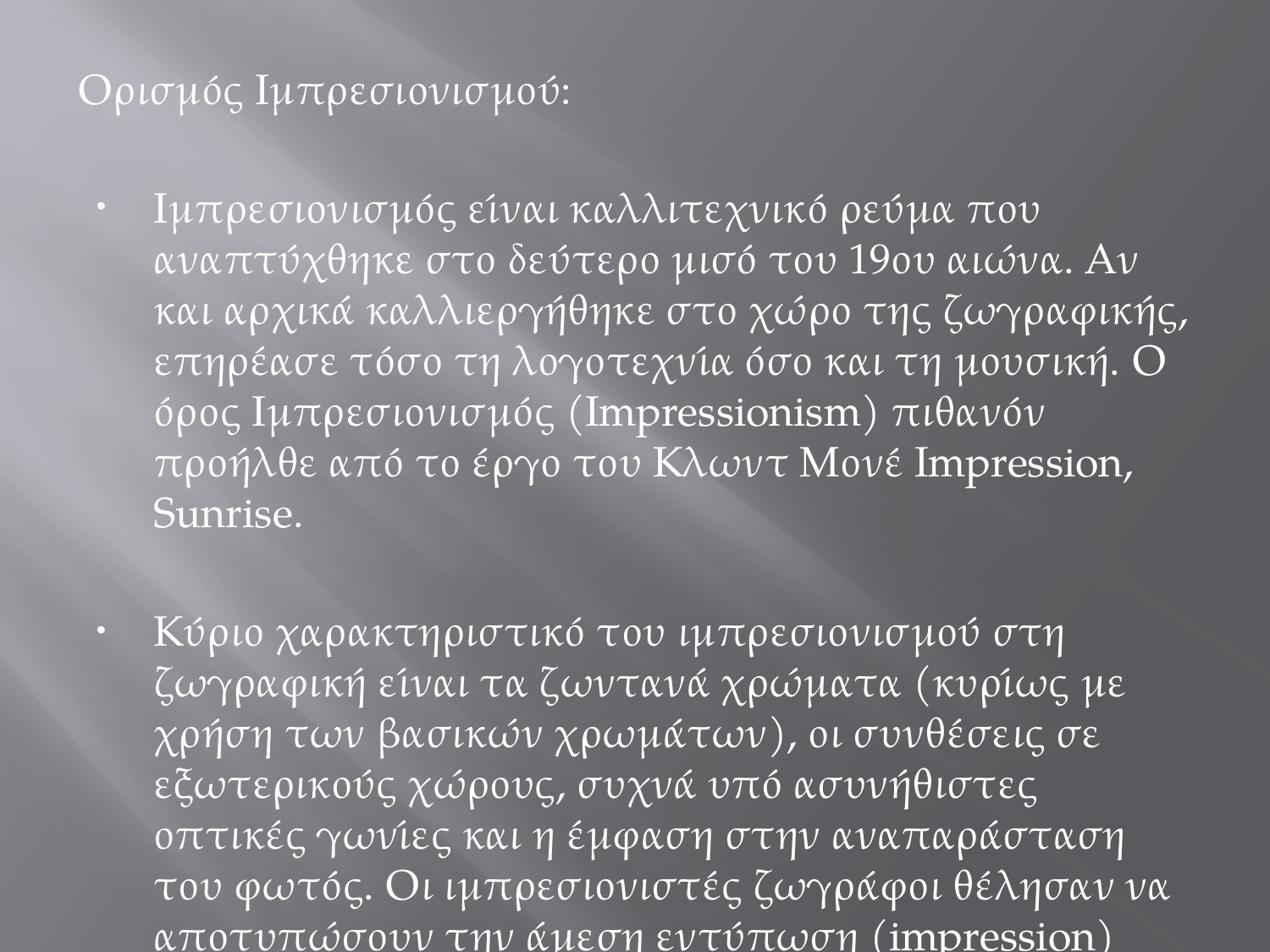

Ορισμός Ιμπρεσιονισμού:

Ιμπρεσιονισμός είναι καλλιτεχνικό ρεύμα που αναπτύχθηκε στο δεύτερο μισό του 19ου αιώνα. Αν και αρχικά καλλιεργήθηκε στο χώρο της ζωγραφικής, επηρέασε τόσο τη λογοτεχνία όσο και τη μουσική. Ο όρος Ιμπρεσιονισμός (Impressionism) πιθανόν προήλθε από το έργο του Κλωντ Μονέ Impression, Sunrise.

Κύριο χαρακτηριστικό του ιμπρεσιονισμού στη ζωγραφική είναι τα ζωντανά χρώματα (κυρίως με χρήση των βασικών χρωμάτων), οι συνθέσεις σε εξωτερικούς χώρους, συχνά υπό ασυνήθιστες οπτικές γωνίες και η έμφαση στην αναπαράσταση του φωτός. Οι ιμπρεσιονιστές ζωγράφοι θέλησαν να αποτυπώσουν την άμεση εντύπωση (impression) που προκαλεί ένα αντικείμενο ή μια καθημερινή εικόνα.